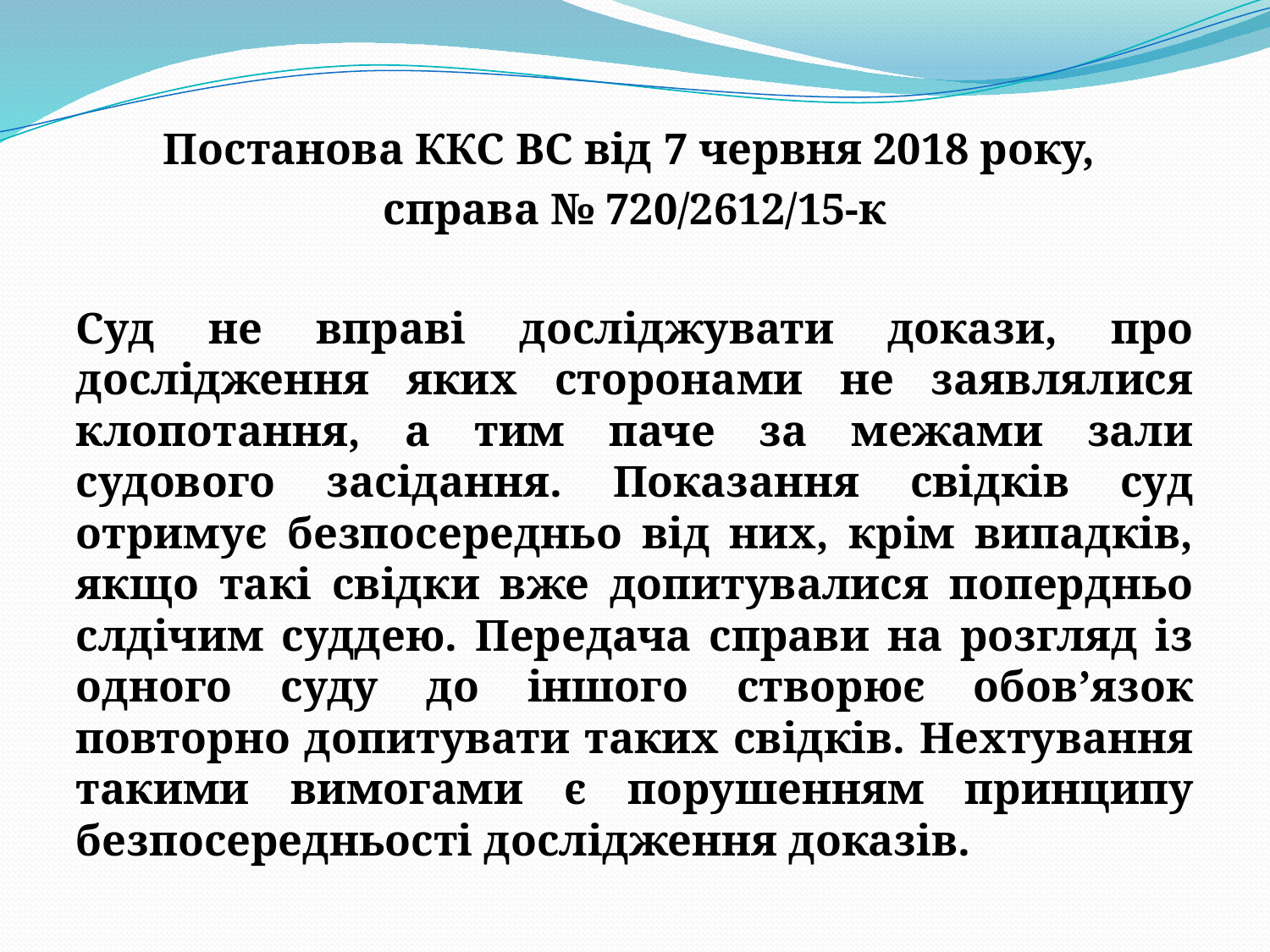

Постанова ККС ВС від 7 червня 2018 року,
справа № 720/2612/15-к

Суд не вправі досліджувати докази, про дослідження яких сторонами не заявлялися клопотання, а тим паче за межами зали судового засідання. Показання свідків суд отримує безпосередньо від них, крім випадків, якщо такі свідки вже допитувалися попердньо слдічим суддею. Передача справи на розгляд із одного суду до іншого створює обов’язок повторно допитувати таких свідків. Нехтування такими вимогами є порушенням принципу безпосередньості дослідження доказів.